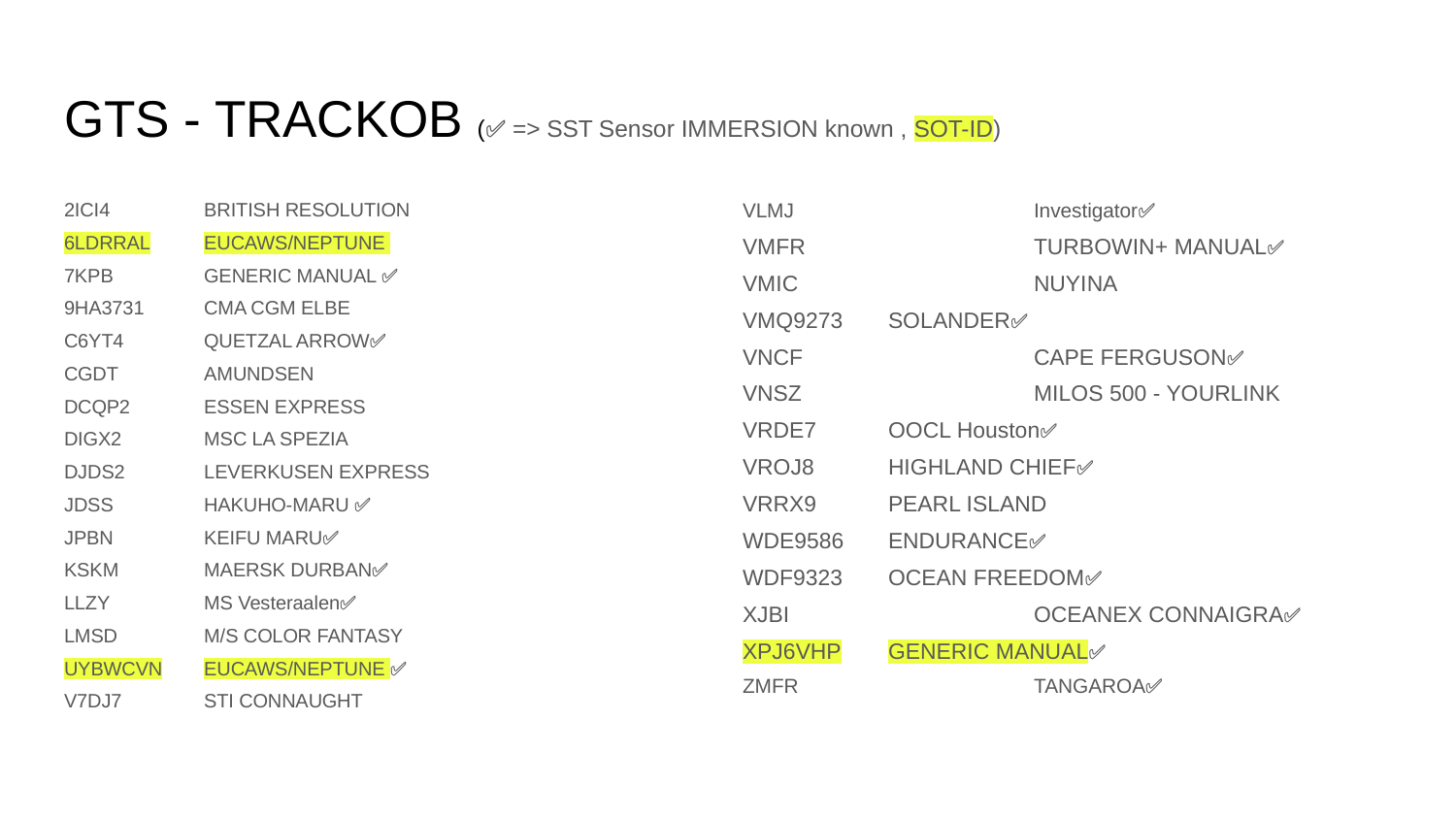

# GTS - TRACKOB (✅ => SST Sensor IMMERSION known , SOT-ID)
2ICI4		BRITISH RESOLUTION
6LDRRAL	EUCAWS/NEPTUNE
7KPB		GENERIC MANUAL ✅
9HA3731	CMA CGM ELBE
C6YT4		QUETZAL ARROW✅
CGDT		AMUNDSEN
DCQP2		ESSEN EXPRESS
DIGX2		MSC LA SPEZIA
DJDS2		LEVERKUSEN EXPRESS
JDSS		HAKUHO-MARU ✅
JPBN		KEIFU MARU✅
KSKM		MAERSK DURBAN✅
LLZY		MS Vesteraalen✅
LMSD		M/S COLOR FANTASY
UYBWCVN	EUCAWS/NEPTUNE ✅
V7DJ7		STI CONNAUGHT
VLMJ		Investigator✅
VMFR		TURBOWIN+ MANUAL✅
VMIC		NUYINA
VMQ9273	SOLANDER✅
VNCF		CAPE FERGUSON✅
VNSZ		MILOS 500 - YOURLINK
VRDE7	OOCL Houston✅
VROJ8 	HIGHLAND CHIEF✅
VRRX9	PEARL ISLAND
WDE9586	ENDURANCE✅
WDF9323	OCEAN FREEDOM✅
XJBI		OCEANEX CONNAIGRA✅
XPJ6VHP	GENERIC MANUAL✅
ZMFR		TANGAROA✅